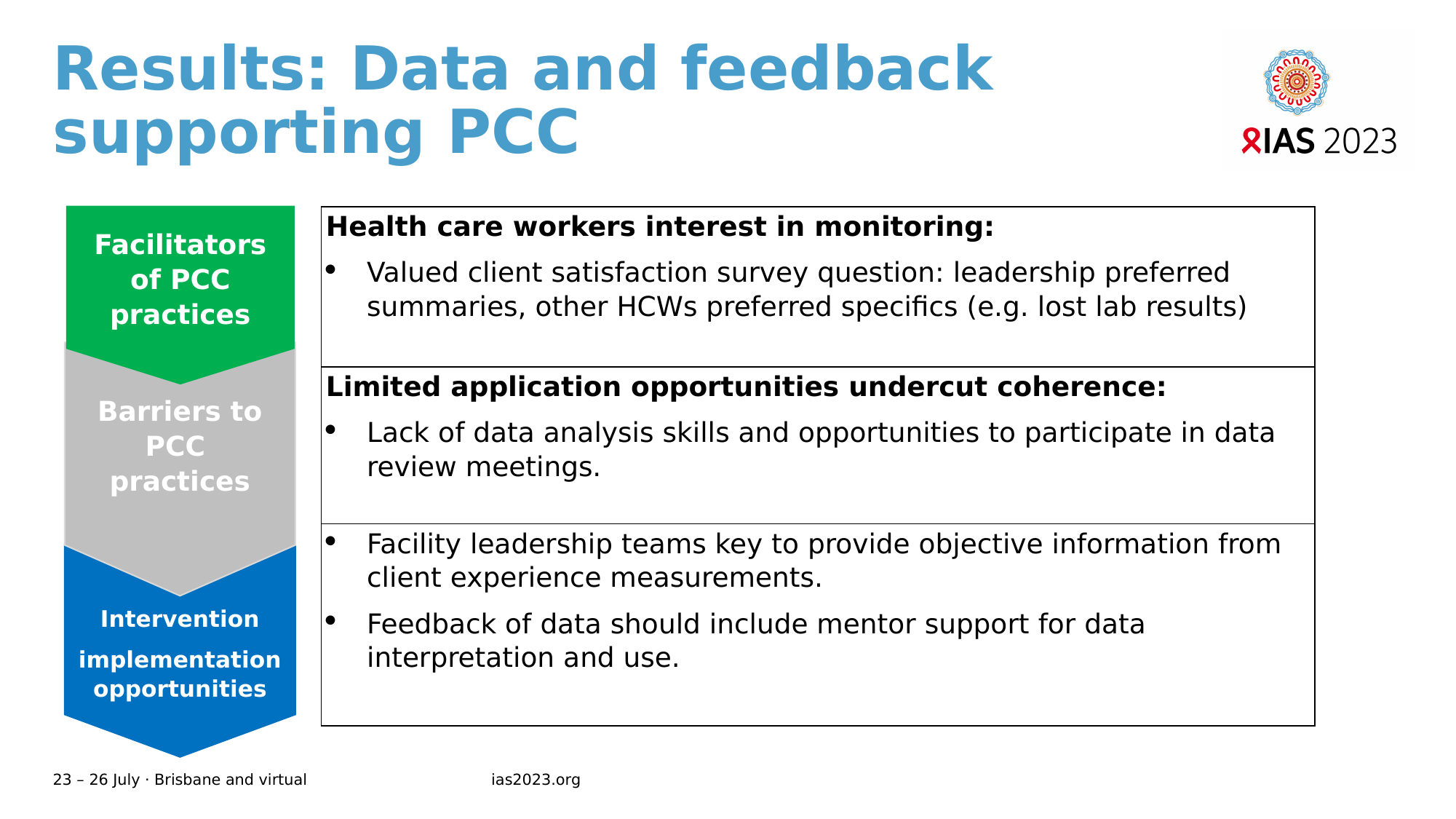

# Results: Data and feedback supporting PCC
| Health care workers interest in monitoring: Valued client satisfaction survey question: leadership preferred summaries, other HCWs preferred specifics (e.g. lost lab results) |
| --- |
| Limited application opportunities undercut coherence: Lack of data analysis skills and opportunities to participate in data review meetings. |
| Facility leadership teams key to provide objective information from client experience measurements. Feedback of data should include mentor support for data interpretation and use. |
Facilitators of PCC practices
Barriers to PCC  practices

Intervention
implementation opportunities